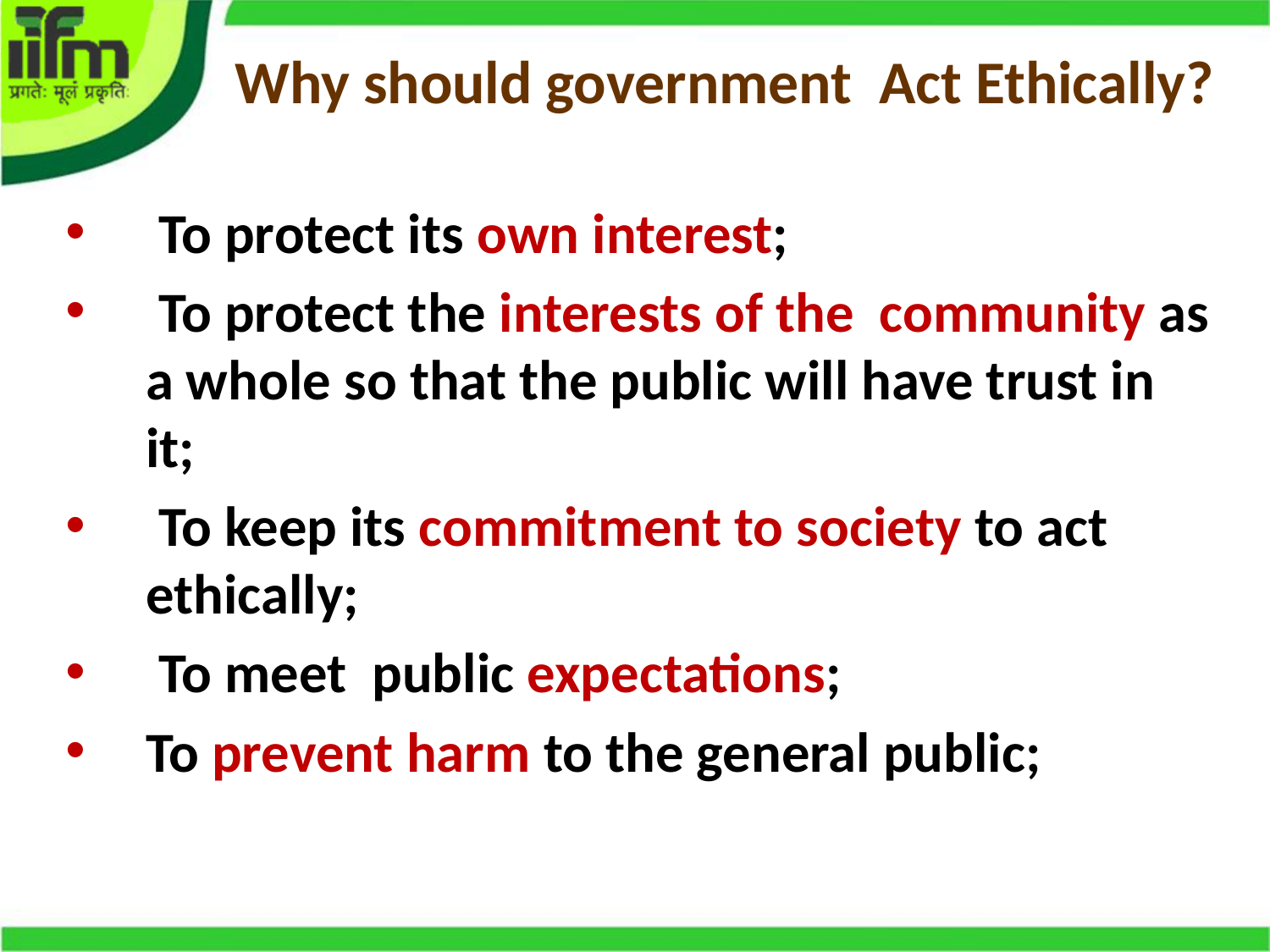

# Why should government  Act Ethically?
 To protect its own interest;
 To protect the interests of the  community as a whole so that the public will have trust in it;
 To keep its commitment to society to act ethically;
 To meet  public expectations;
To prevent harm to the general public;